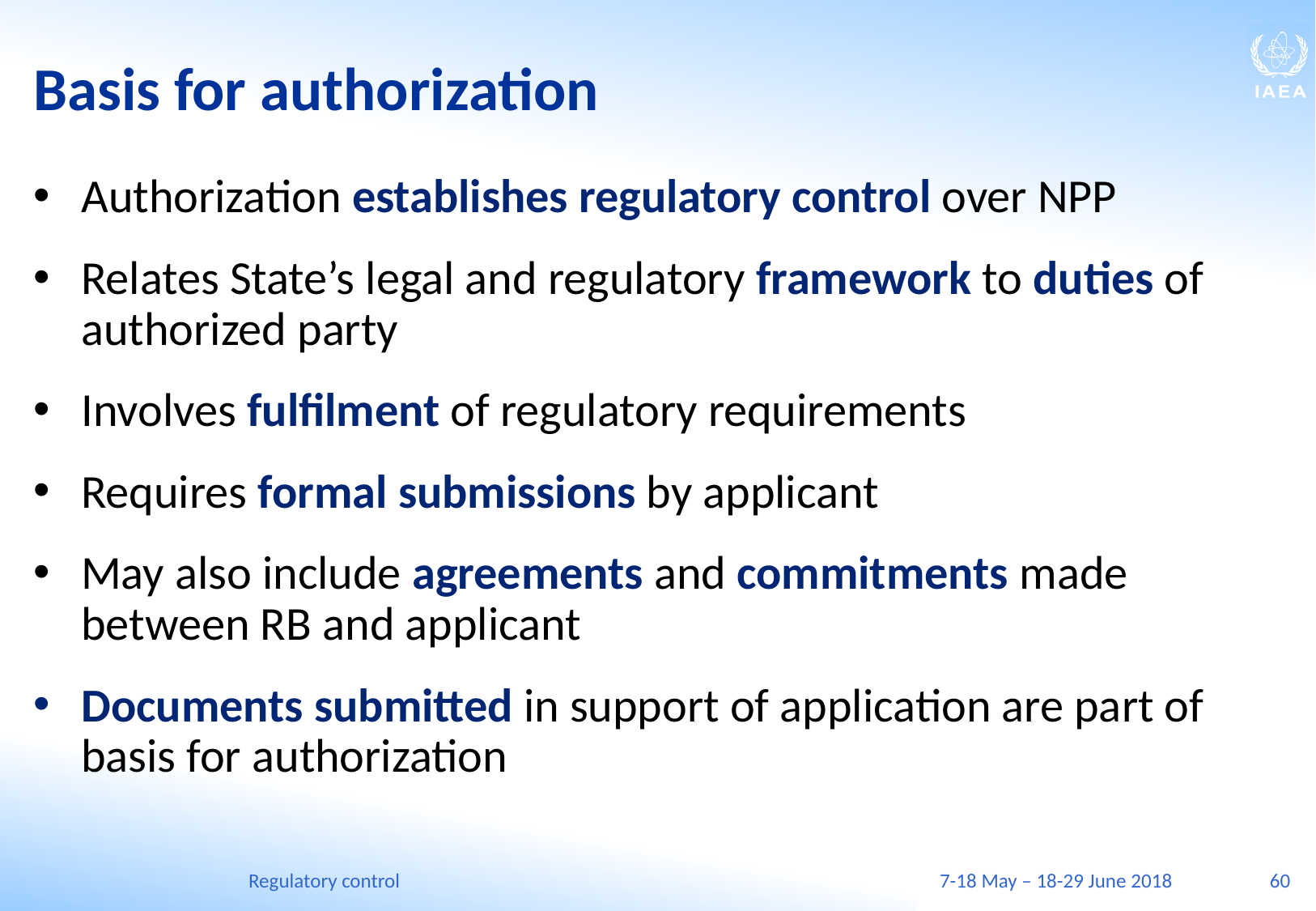

# Basis for authorization
Authorization establishes regulatory control over NPP
Relates State’s legal and regulatory framework to duties of authorized party
Involves fulfilment of regulatory requirements
Requires formal submissions by applicant
May also include agreements and commitments made between RB and applicant
Documents submitted in support of application are part of basis for authorization
Regulatory control
7-18 May – 18-29 June 2018
60